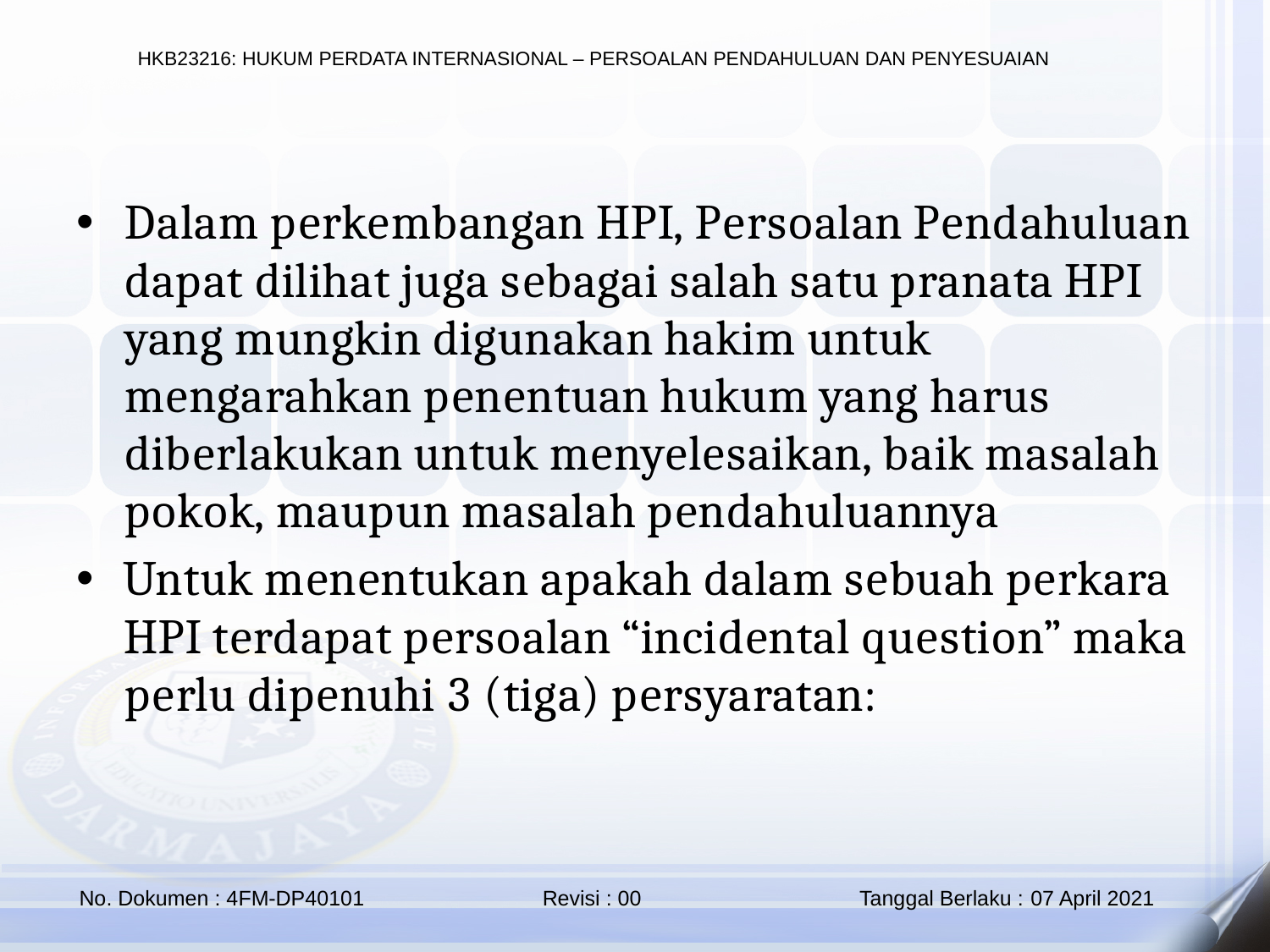

Dalam perkembangan HPI, Persoalan Pendahuluan dapat dilihat juga sebagai salah satu pranata HPI yang mungkin digunakan hakim untuk mengarahkan penentuan hukum yang harus diberlakukan untuk menyelesaikan, baik masalah pokok, maupun masalah pendahuluannya
Untuk menentukan apakah dalam sebuah perkara HPI terdapat persoalan “incidental question” maka perlu dipenuhi 3 (tiga) persyaratan: